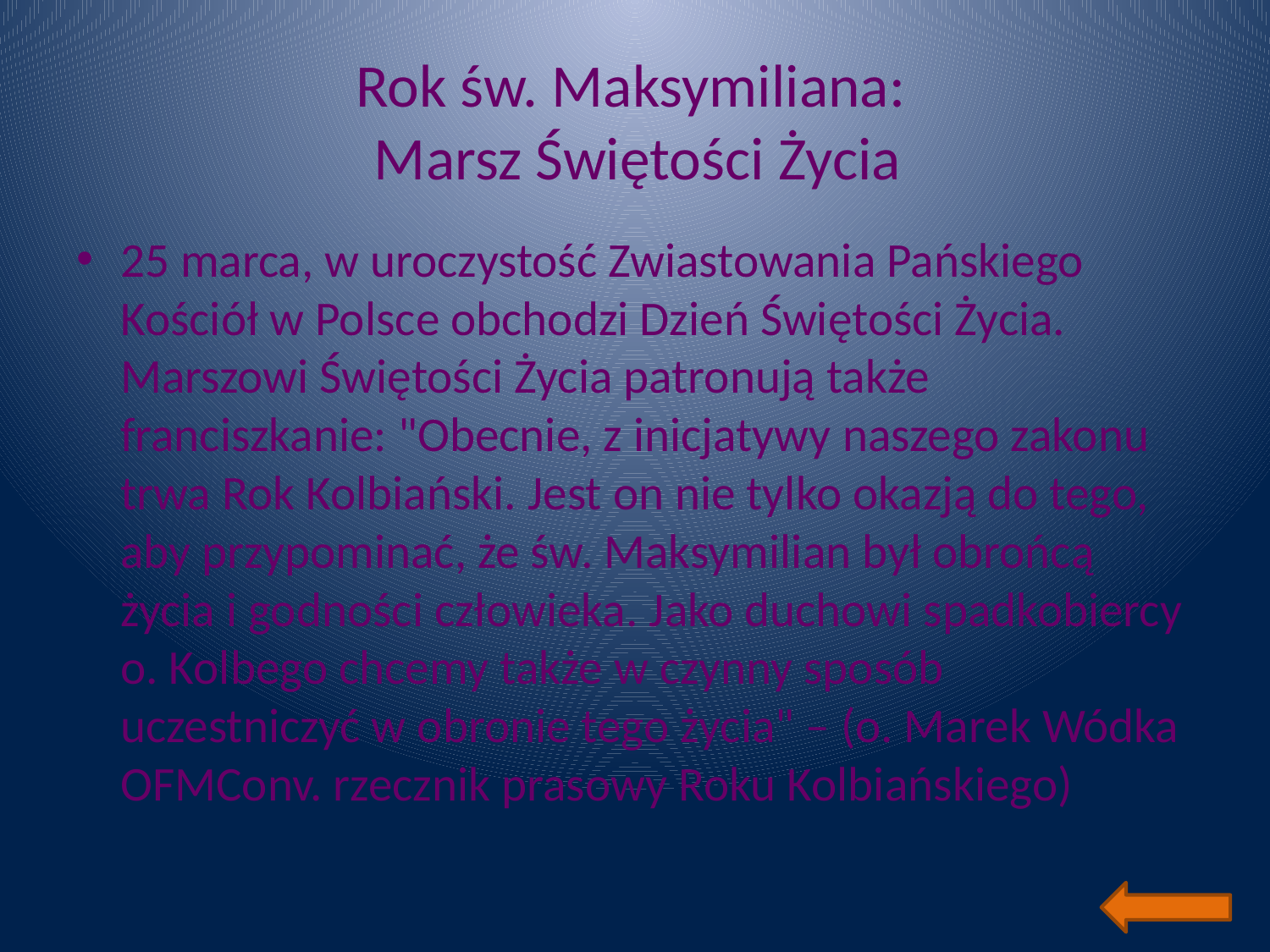

# Rok św. Maksymiliana: Marsz Świętości Życia
25 marca, w uroczystość Zwiastowania Pańskiego  Kościół w Polsce obchodzi Dzień Świętości Życia.
Marszowi Świętości Życia patronują także franciszkanie: "Obecnie, z inicjatywy naszego zakonu trwa Rok Kolbiański. Jest on nie tylko okazją do tego, aby przypominać, że św. Maksymilian był obrońcą życia i godności człowieka. Jako duchowi spadkobiercy o. Kolbego chcemy także w czynny sposób uczestniczyć w obronie tego życia" – (o. Marek Wódka OFMConv. rzecznik prasowy Roku Kolbiańskiego)